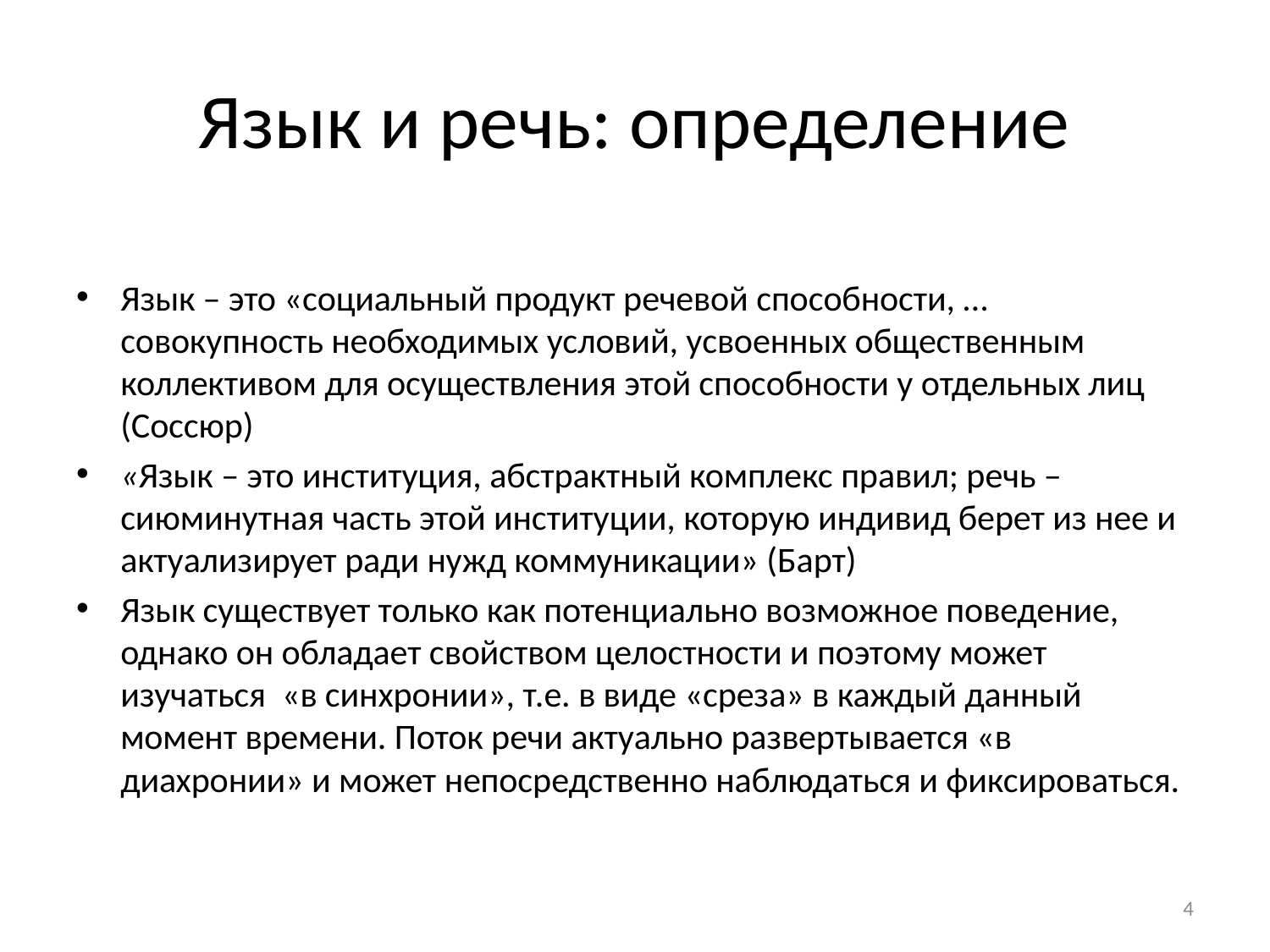

# Язык и речь: определение

Язык – это «социальный продукт речевой способности, … совокупность необходимых условий, усвоенных общественным коллективом для осуществления этой способности у отдельных лиц (Соссюр)
«Язык – это институция, абстрактный комплекс правил; речь – сиюминутная часть этой институции, которую индивид берет из нее и актуализирует ради нужд коммуникации» (Барт)
Язык существует только как потенциально возможное поведение, однако он обладает свойством целостности и поэтому может изучаться  «в синхронии», т.е. в виде «среза» в каждый данный момент времени. Поток речи актуально развертывается «в диахронии» и может непосредственно наблюдаться и фиксироваться.

4